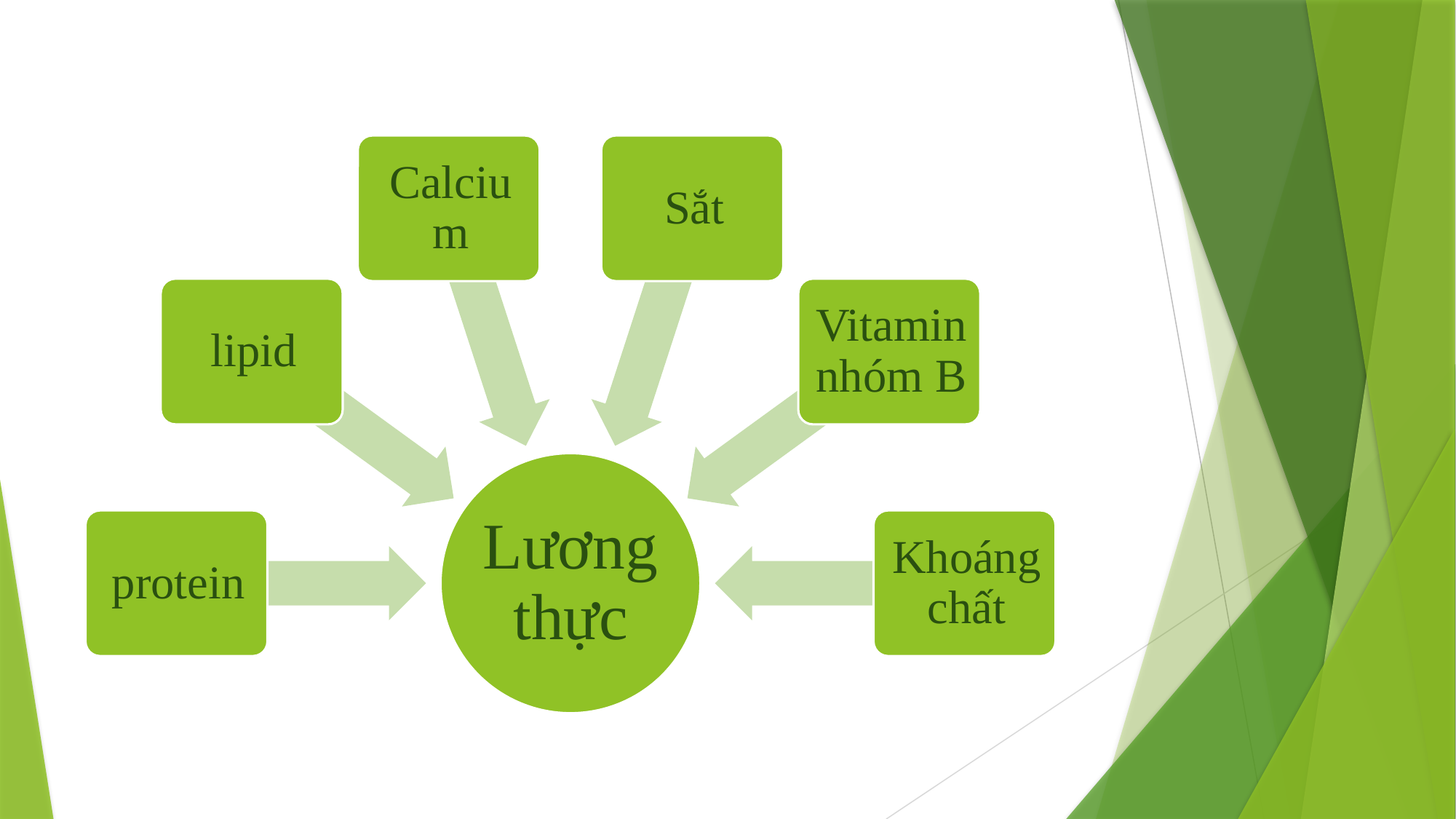

Lương thực
protein
lipid
Calcium
Sắt
Vitamin nhóm B
Khoáng chất